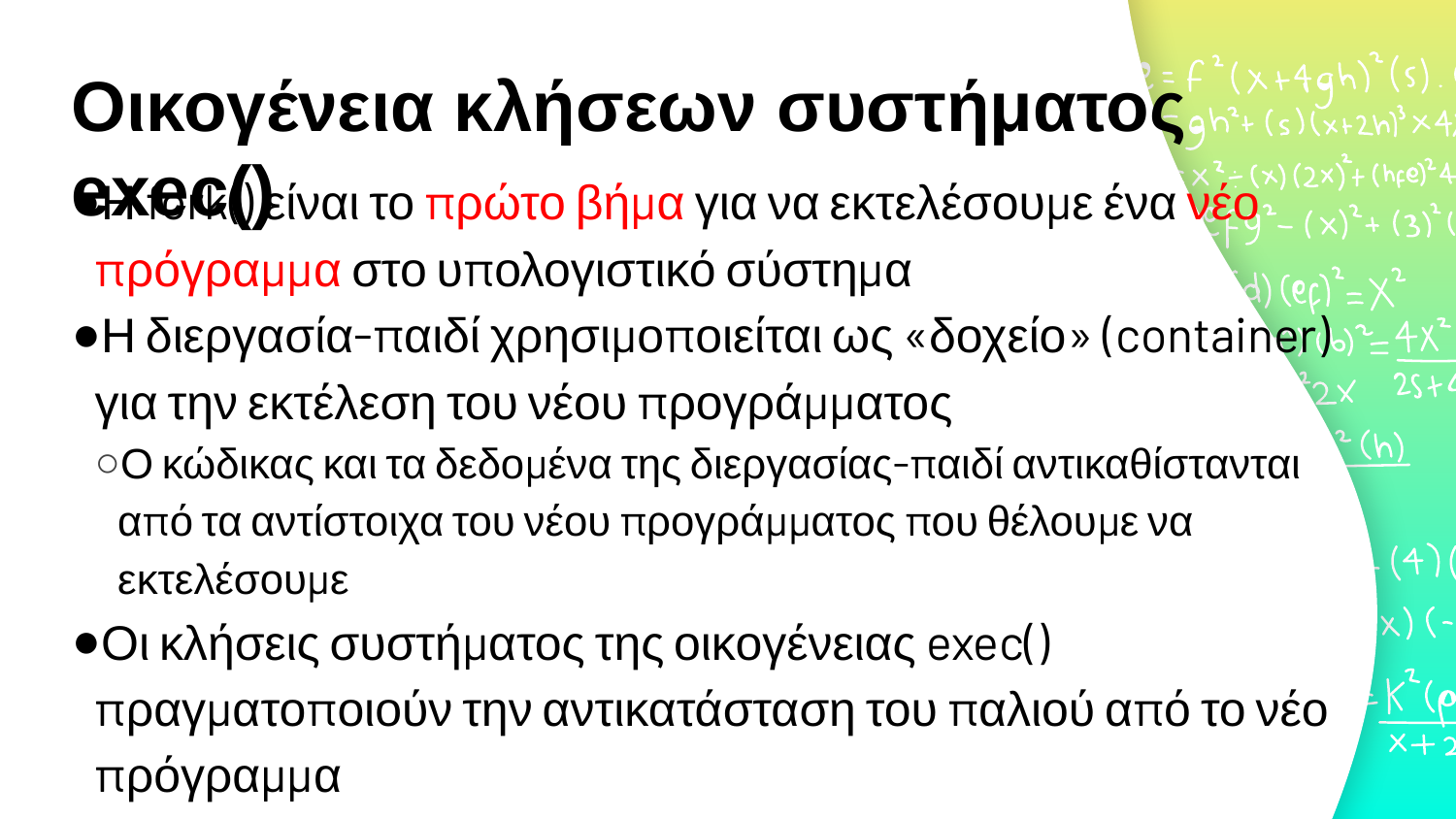

# Οικογένεια κλήσεων συστήματος exec()
Η fork() είναι το πρώτο βήμα για να εκτελέσουμε ένα νέο πρόγραμμα στο υπολογιστικό σύστημα
Η διεργασία-παιδί χρησιμοποιείται ως «δοχείο» (container) για την εκτέλεση του νέου προγράμματος
Ο κώδικας και τα δεδομένα της διεργασίας-παιδί αντικαθίστανται από τα αντίστοιχα του νέου προγράμματος που θέλουμε να εκτελέσουμε
Οι κλήσεις συστήματος της οικογένειας exec() πραγματοποιούν την αντικατάσταση του παλιού από το νέο πρόγραμμα